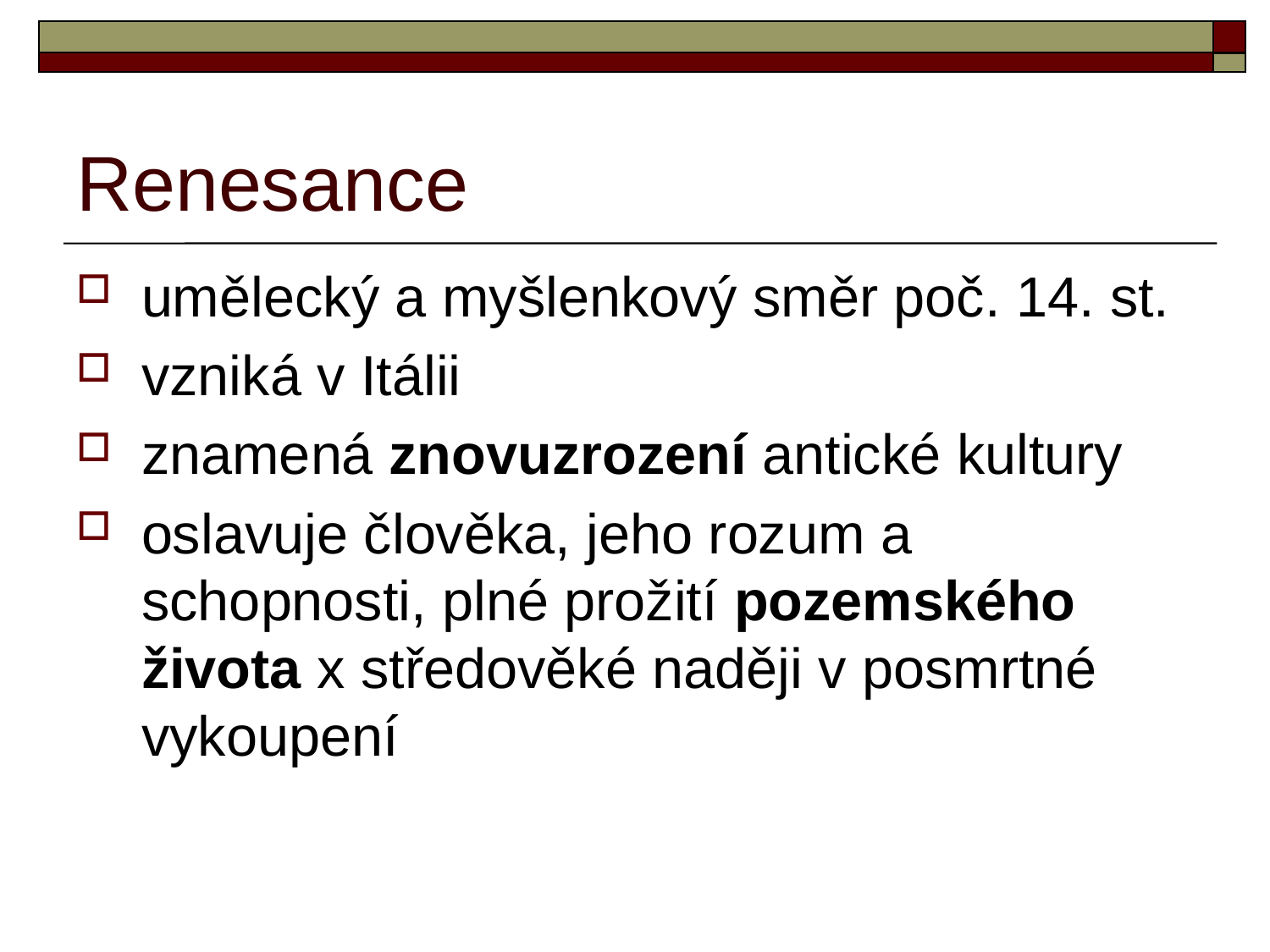

# Renesance
umělecký a myšlenkový směr poč. 14. st.
vzniká v Itálii
znamená znovuzrození antické kultury
oslavuje člověka, jeho rozum a schopnosti, plné prožití pozemského života x středověké naději v posmrtné vykoupení